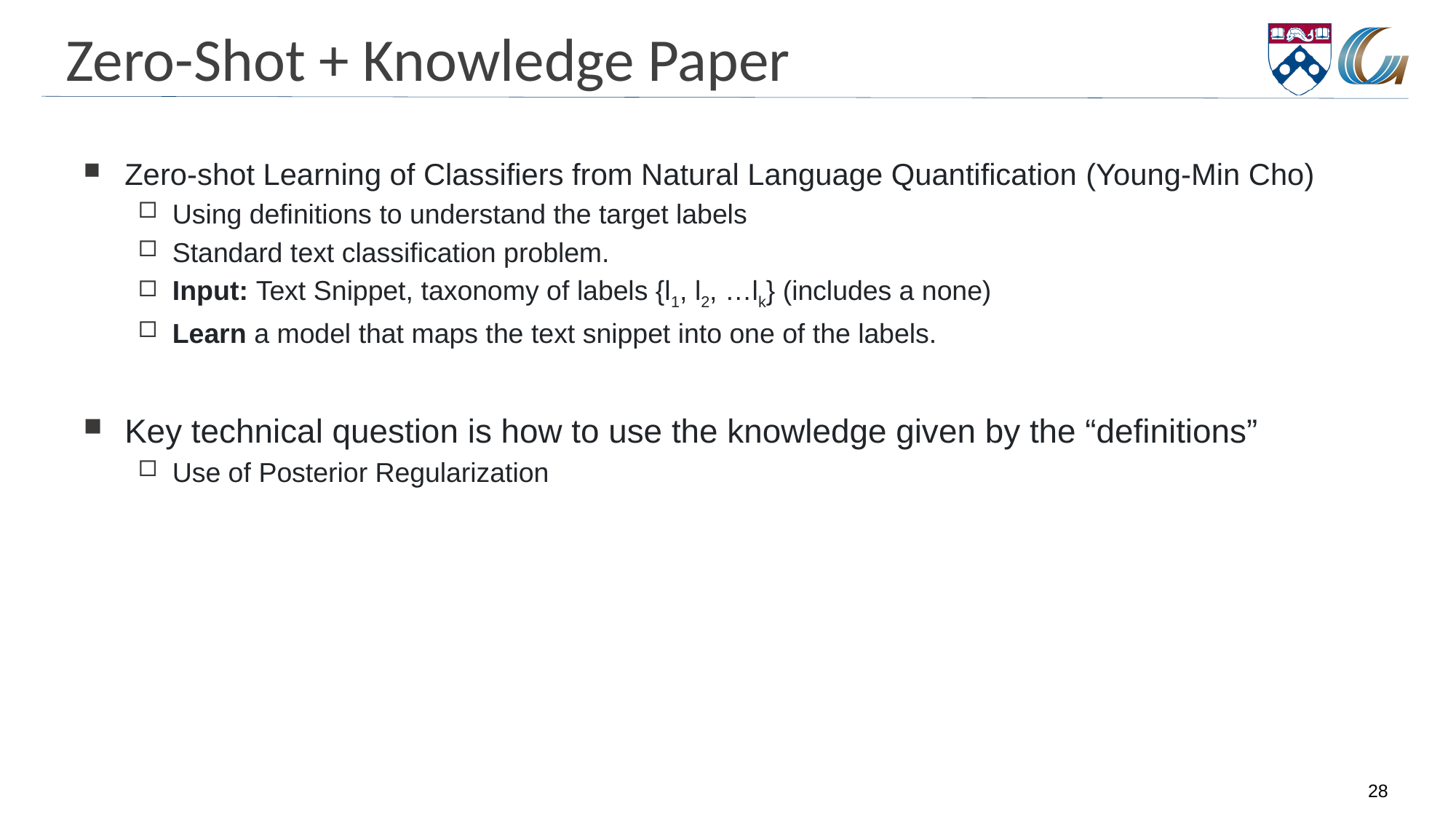

# Zero-Shot + Knowledge Paper
Zero-shot Learning of Classifiers from Natural Language Quantification (Young-Min Cho)
Using definitions to understand the target labels
Standard text classification problem.
Input: Text Snippet, taxonomy of labels {l1, l2, …lk} (includes a none)
Learn a model that maps the text snippet into one of the labels.

Key technical question is how to use the knowledge given by the “definitions”
Use of Posterior Regularization

28